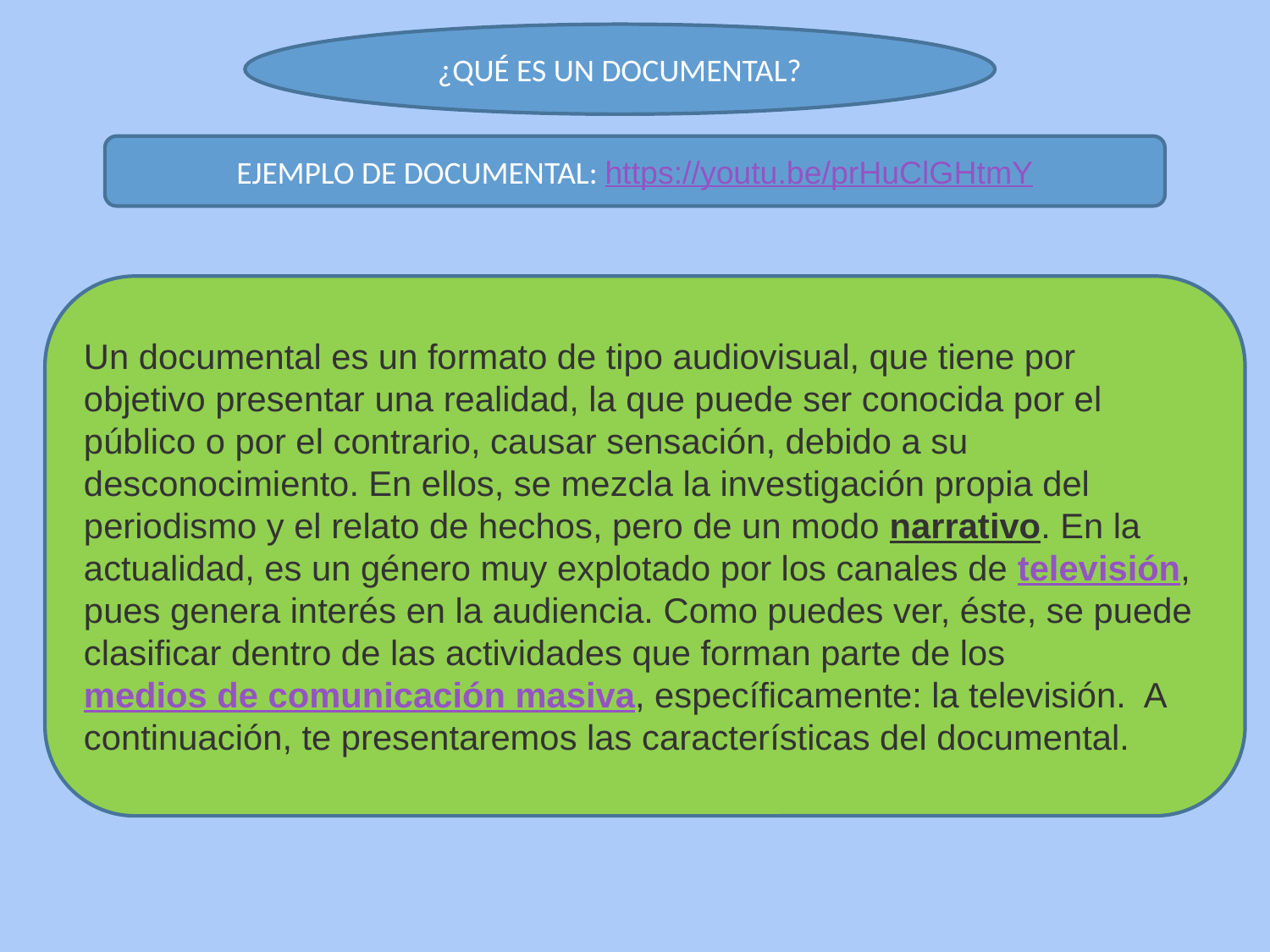

¿QUÉ ES UN DOCUMENTAL?
EJEMPLO DE DOCUMENTAL: https://youtu.be/prHuClGHtmY

Un documental es un formato de tipo audiovisual, que tiene por objetivo presentar una realidad, la que puede ser conocida por el público o por el contrario, causar sensación, debido a su desconocimiento. En ellos, se mezcla la investigación propia del periodismo y el relato de hechos, pero de un modo narrativo. En la actualidad, es un género muy explotado por los canales de televisión, pues genera interés en la audiencia. Como puedes ver, éste, se puede clasificar dentro de las actividades que forman parte de los medios de comunicación masiva, específicamente: la televisión.  A continuación, te presentaremos las características del documental.